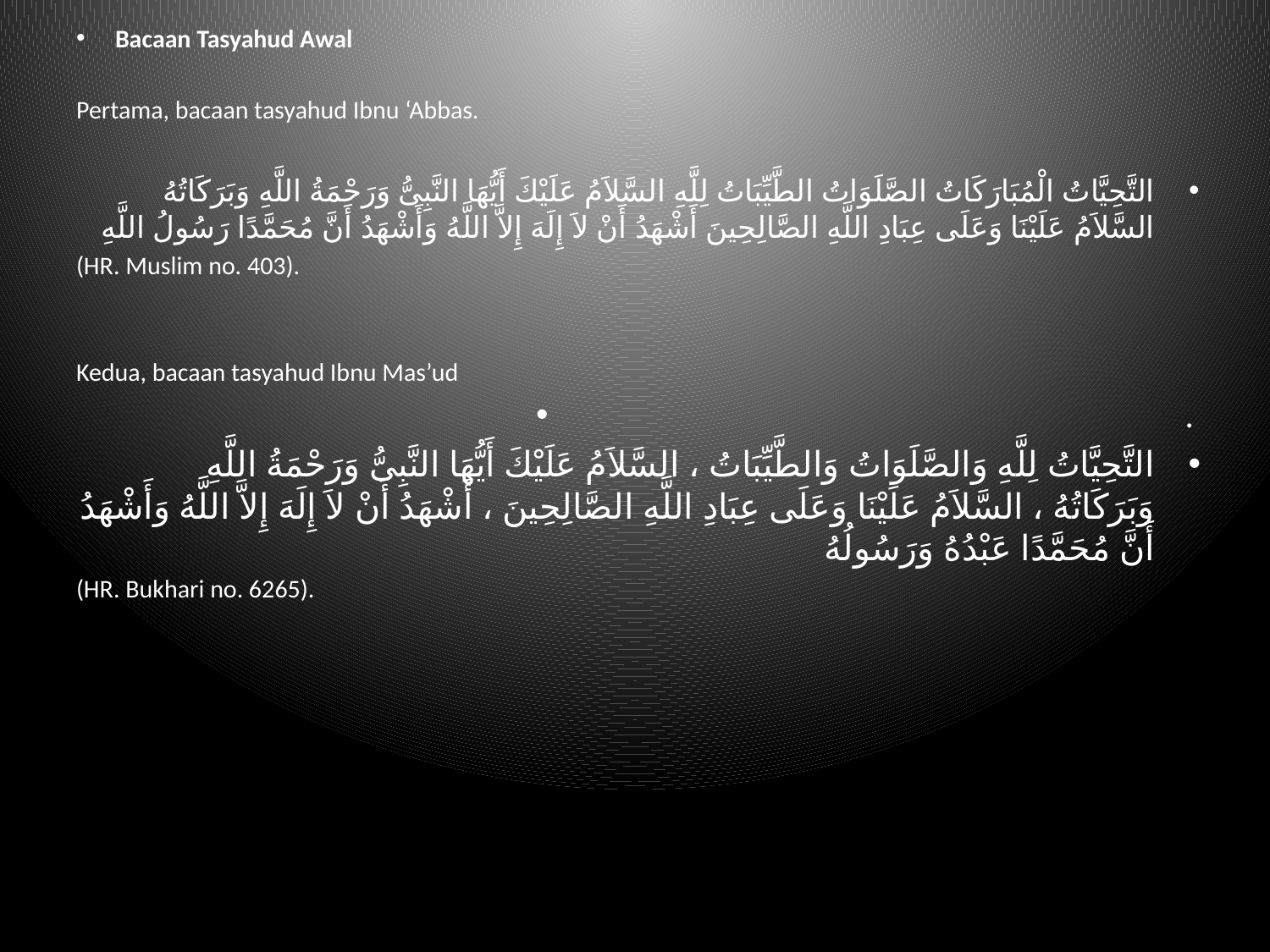

Bacaan Tasyahud Awal

Pertama, bacaan tasyahud Ibnu ‘Abbas.

التَّحِيَّاتُ الْمُبَارَكَاتُ الصَّلَوَاتُ الطَّيِّبَاتُ لِلَّهِ السَّلاَمُ عَلَيْكَ أَيُّهَا النَّبِىُّ وَرَحْمَةُ اللَّهِ وَبَرَكَاتُهُ السَّلاَمُ عَلَيْنَا وَعَلَى عِبَادِ اللَّهِ الصَّالِحِينَ أَشْهَدُ أَنْ لاَ إِلَهَ إِلاَّ اللَّهُ وَأَشْهَدُ أَنَّ مُحَمَّدًا رَسُولُ اللَّهِ
(HR. Muslim no. 403).

Kedua, bacaan tasyahud Ibnu Mas’ud
.
التَّحِيَّاتُ لِلَّهِ وَالصَّلَوَاتُ وَالطَّيِّبَاتُ ، السَّلاَمُ عَلَيْكَ أَيُّهَا النَّبِىُّ وَرَحْمَةُ اللَّهِ وَبَرَكَاتُهُ ، السَّلاَمُ عَلَيْنَا وَعَلَى عِبَادِ اللَّهِ الصَّالِحِينَ ، أَشْهَدُ أَنْ لاَ إِلَهَ إِلاَّ اللَّهُ وَأَشْهَدُ أَنَّ مُحَمَّدًا عَبْدُهُ وَرَسُولُهُ
(HR. Bukhari no. 6265).